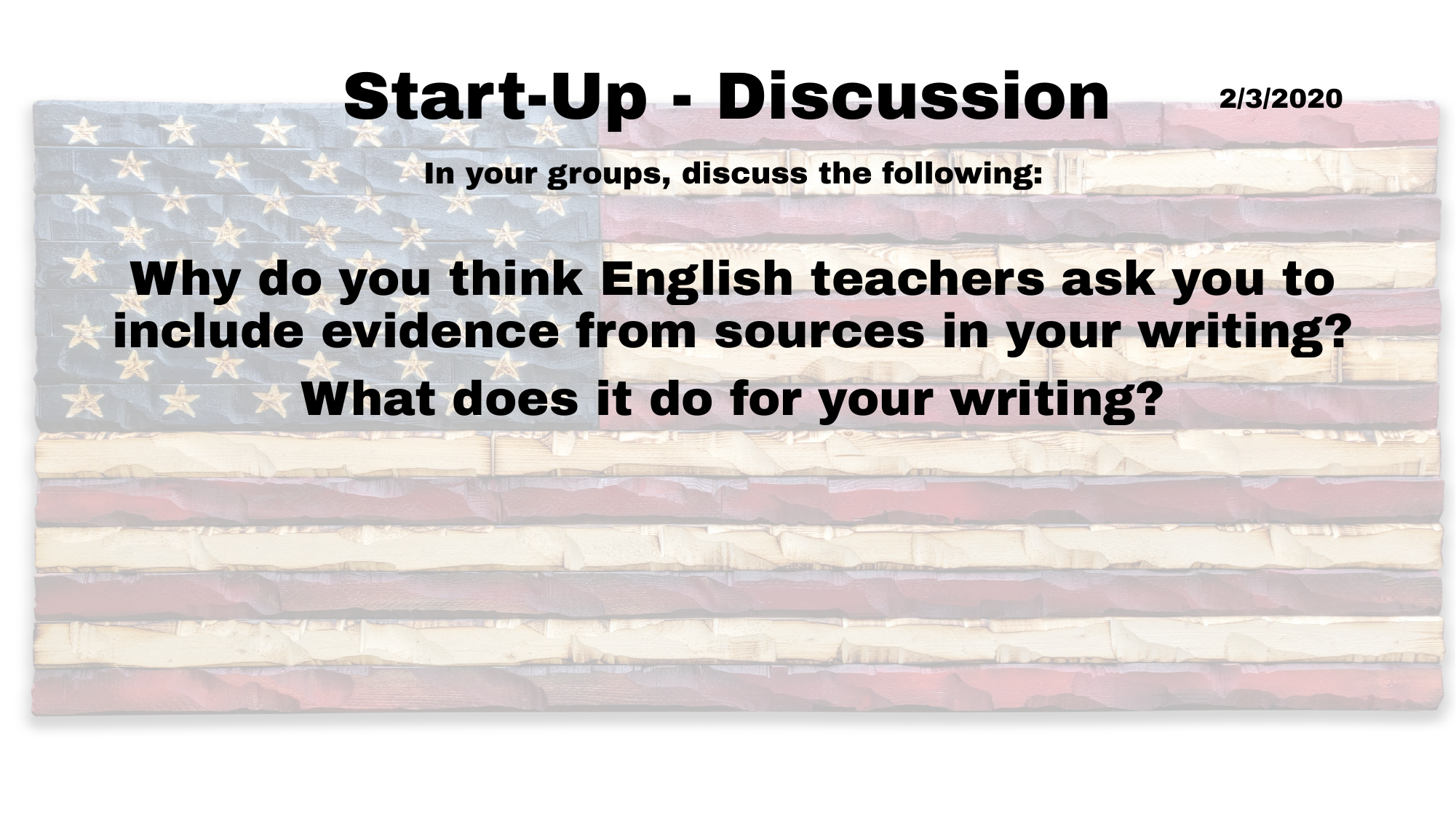

# Start-Up - Discussion
2/3/2020
In your groups, discuss the following:

Why do you think English teachers ask you to include evidence from sources in your writing?
What does it do for your writing?